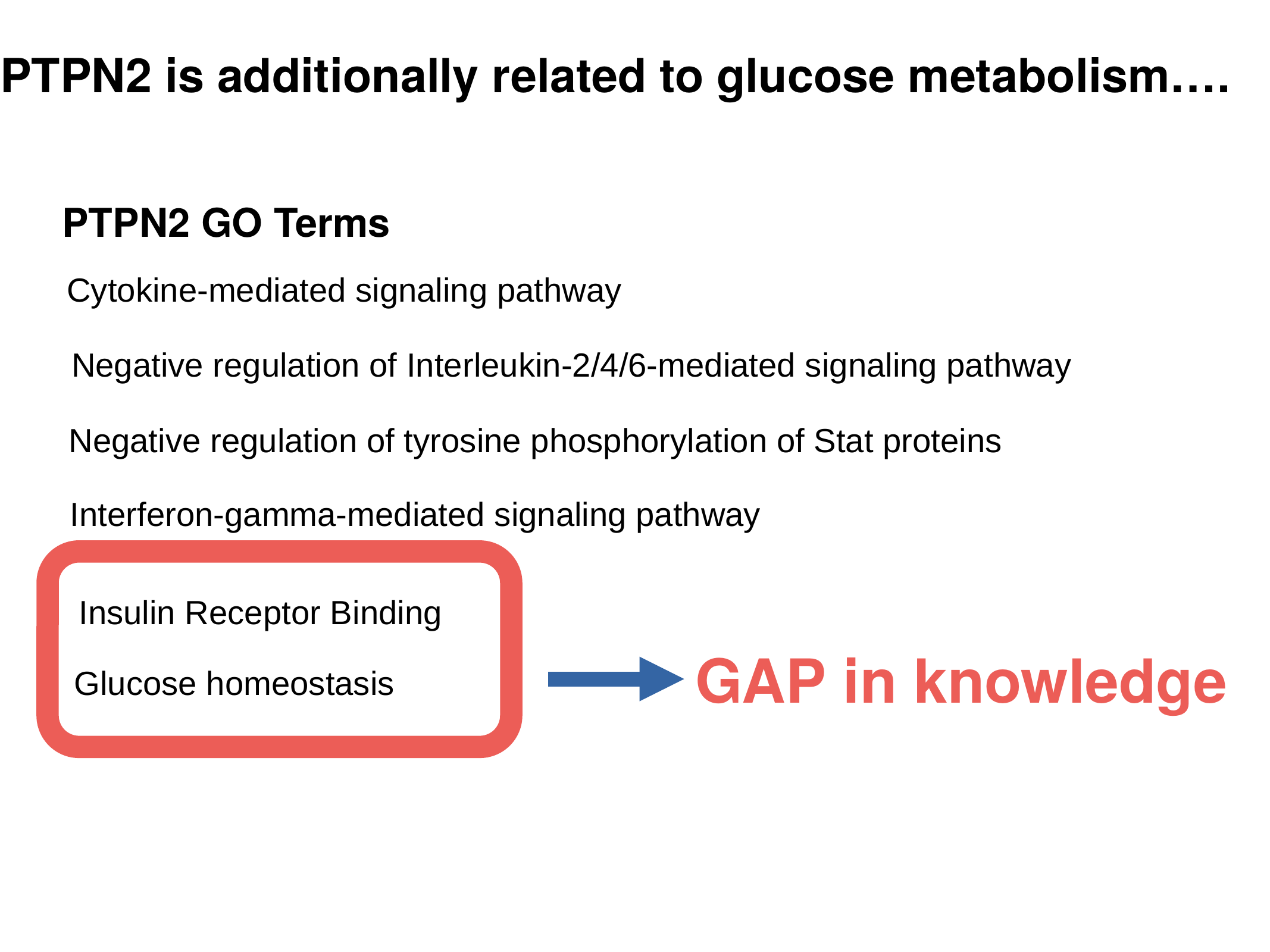

# PTPN2 is additionally related to glucose metabolism….
PTPN2 GO Terms
Cytokine-mediated signaling pathway
Negative regulation of Interleukin-2/4/6-mediated signaling pathway
Negative regulation of tyrosine phosphorylation of Stat proteins
Interferon-gamma-mediated signaling pathway

Insulin Receptor Binding
GAP in knowledge
Glucose homeostasis